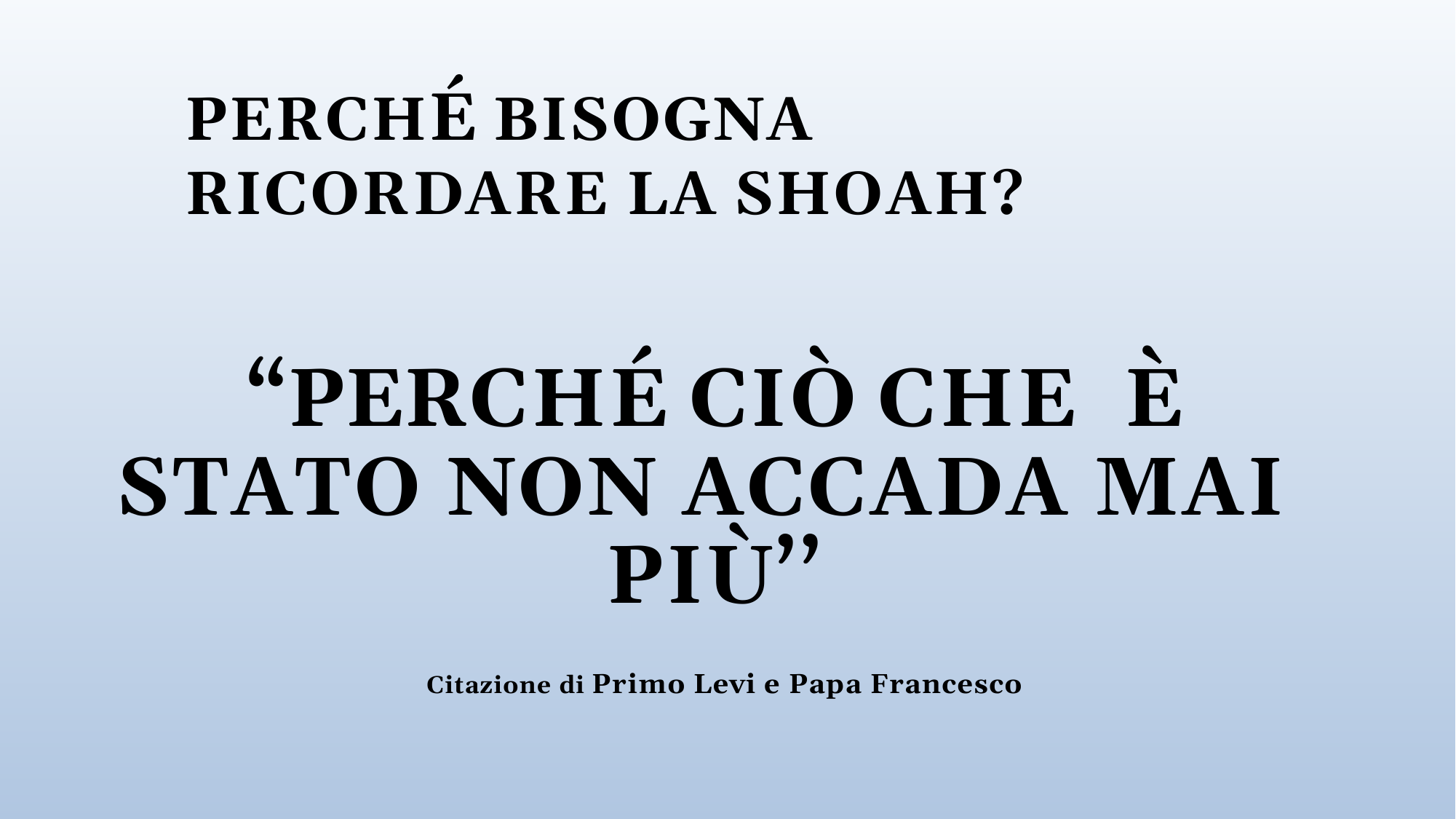

# PERCHÉ BISOGNA
RICORDARE LA SHOAH?
“PERCHÉ CIÒ CHE  È STATO NON ACCADA MAI  PIÙ’’
Citazione di Primo Levi e Papa Francesco